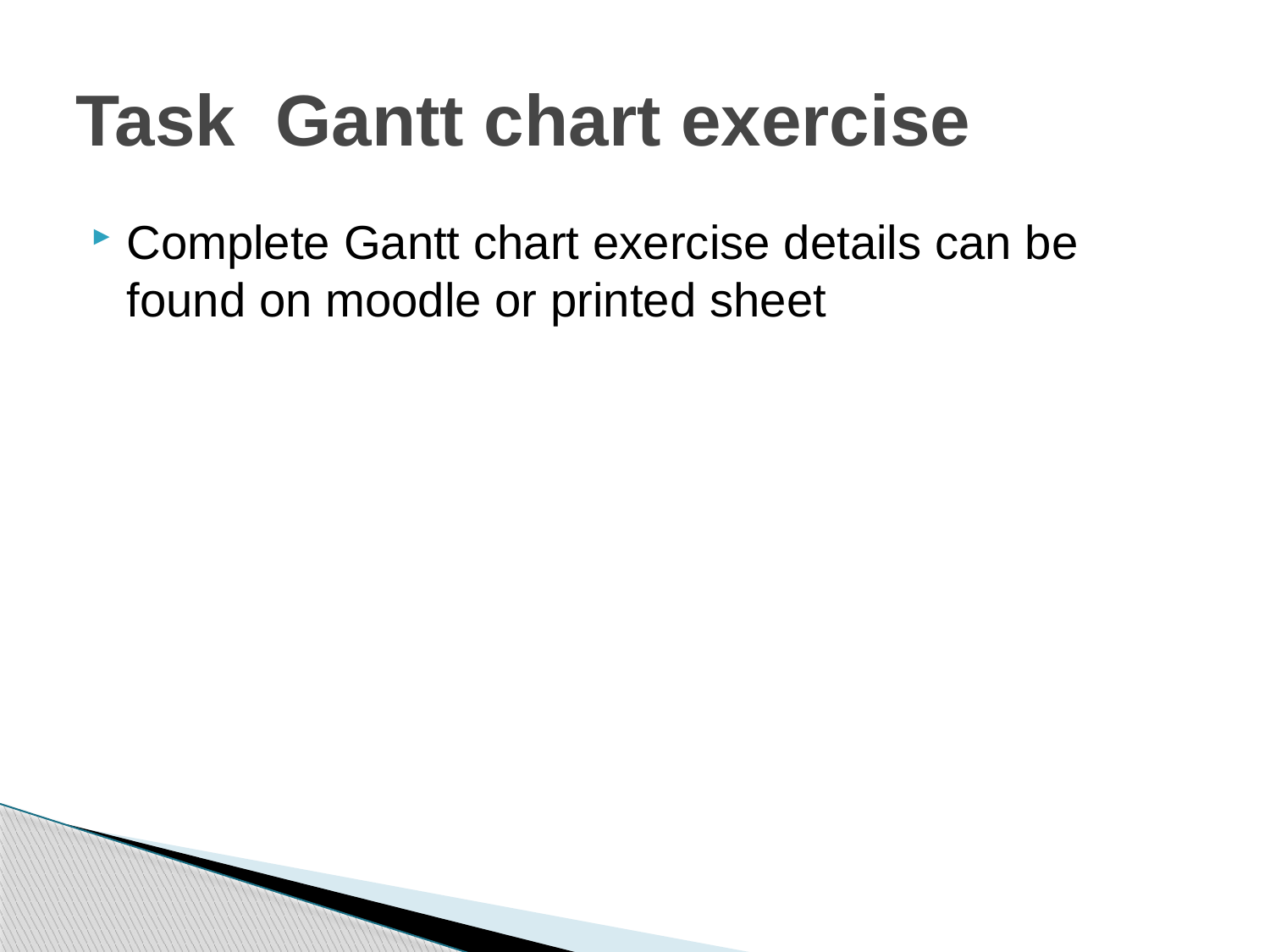

# Task  Gantt chart exercise
Complete Gantt chart exercise details can be found on moodle or printed sheet